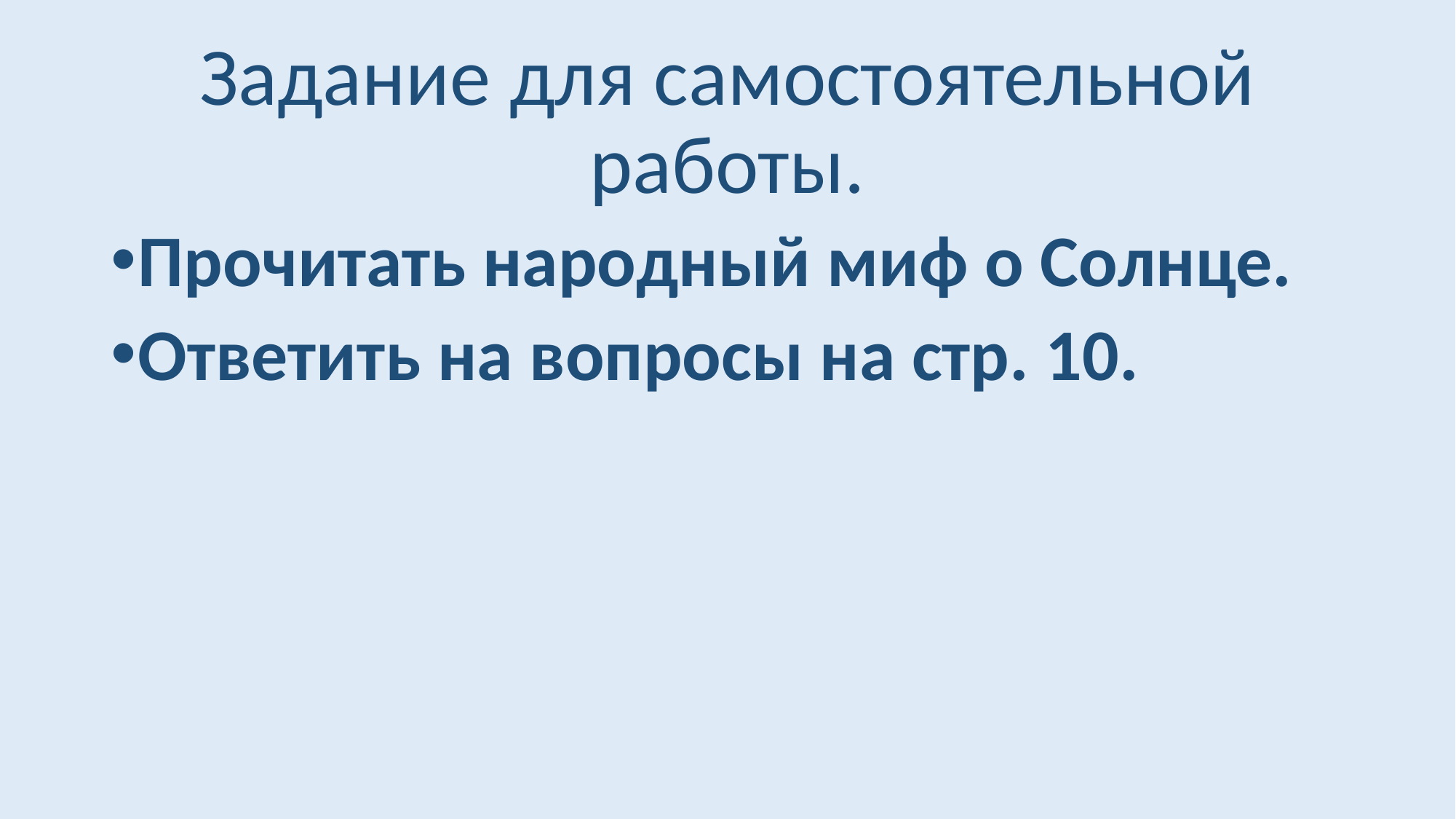

# Задание для самостоятельной работы.
Прочитать народный миф о Солнце.
Ответить на вопросы на стр. 10.